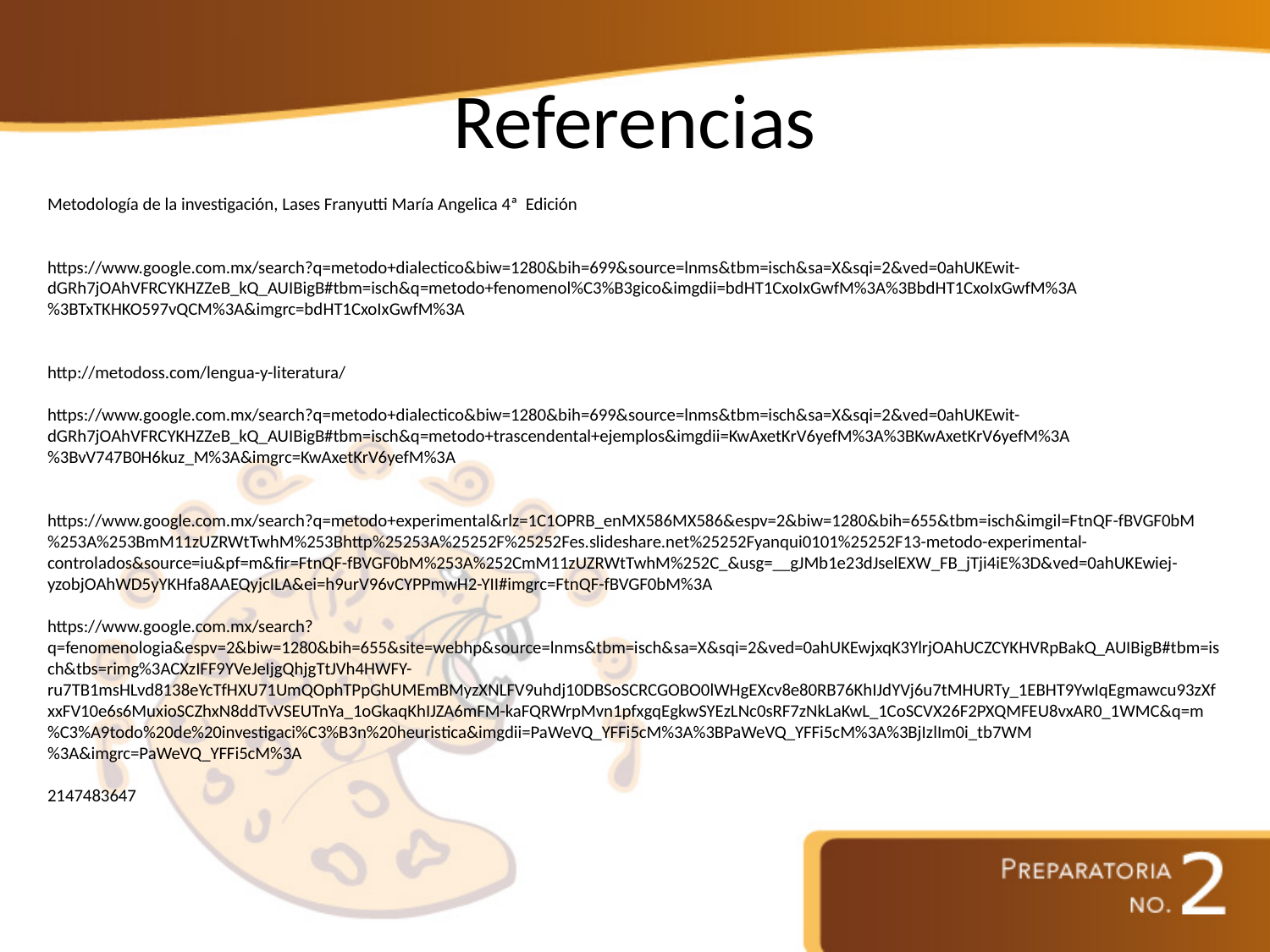

# Referencias
Metodología de la investigación, Lases Franyutti María Angelica 4ª  Edición

https://www.google.com.mx/search?q=metodo+dialectico&biw=1280&bih=699&source=lnms&tbm=isch&sa=X&sqi=2&ved=0ahUKEwit-dGRh7jOAhVFRCYKHZZeB_kQ_AUIBigB#tbm=isch&q=metodo+fenomenol%C3%B3gico&imgdii=bdHT1CxoIxGwfM%3A%3BbdHT1CxoIxGwfM%3A%3BTxTKHKO597vQCM%3A&imgrc=bdHT1CxoIxGwfM%3A

http://metodoss.com/lengua-y-literatura/

https://www.google.com.mx/search?q=metodo+dialectico&biw=1280&bih=699&source=lnms&tbm=isch&sa=X&sqi=2&ved=0ahUKEwit-dGRh7jOAhVFRCYKHZZeB_kQ_AUIBigB#tbm=isch&q=metodo+trascendental+ejemplos&imgdii=KwAxetKrV6yefM%3A%3BKwAxetKrV6yefM%3A%3BvV747B0H6kuz_M%3A&imgrc=KwAxetKrV6yefM%3A

https://www.google.com.mx/search?q=metodo+experimental&rlz=1C1OPRB_enMX586MX586&espv=2&biw=1280&bih=655&tbm=isch&imgil=FtnQF-fBVGF0bM%253A%253BmM11zUZRWtTwhM%253Bhttp%25253A%25252F%25252Fes.slideshare.net%25252Fyanqui0101%25252F13-metodo-experimental-controlados&source=iu&pf=m&fir=FtnQF-fBVGF0bM%253A%252CmM11zUZRWtTwhM%252C_&usg=__gJMb1e23dJselEXW_FB_jTji4iE%3D&ved=0ahUKEwiej-yzobjOAhWD5yYKHfa8AAEQyjcILA&ei=h9urV96vCYPPmwH2-YII#imgrc=FtnQF-fBVGF0bM%3A

https://www.google.com.mx/search?q=fenomenologia&espv=2&biw=1280&bih=655&site=webhp&source=lnms&tbm=isch&sa=X&sqi=2&ved=0ahUKEwjxqK3YlrjOAhUCZCYKHVRpBakQ_AUIBigB#tbm=isch&tbs=rimg%3ACXzIFF9YVeJeIjgQhjgTtJVh4HWFY-ru7TB1msHLvd8138eYcTfHXU71UmQOphTPpGhUMEmBMyzXNLFV9uhdj10DBSoSCRCGOBO0lWHgEXcv8e80RB76KhIJdYVj6u7tMHURTy_1EBHT9YwIqEgmawcu93zXfxxFV10e6s6MuxioSCZhxN8ddTvVSEUTnYa_1oGkaqKhIJZA6mFM-kaFQRWrpMvn1pfxgqEgkwSYEzLNc0sRF7zNkLaKwL_1CoSCVX26F2PXQMFEU8vxAR0_1WMC&q=m%C3%A9todo%20de%20investigaci%C3%B3n%20heuristica&imgdii=PaWeVQ_YFFi5cM%3A%3BPaWeVQ_YFFi5cM%3A%3BjIzlIm0i_tb7WM%3A&imgrc=PaWeVQ_YFFi5cM%3A

2147483647